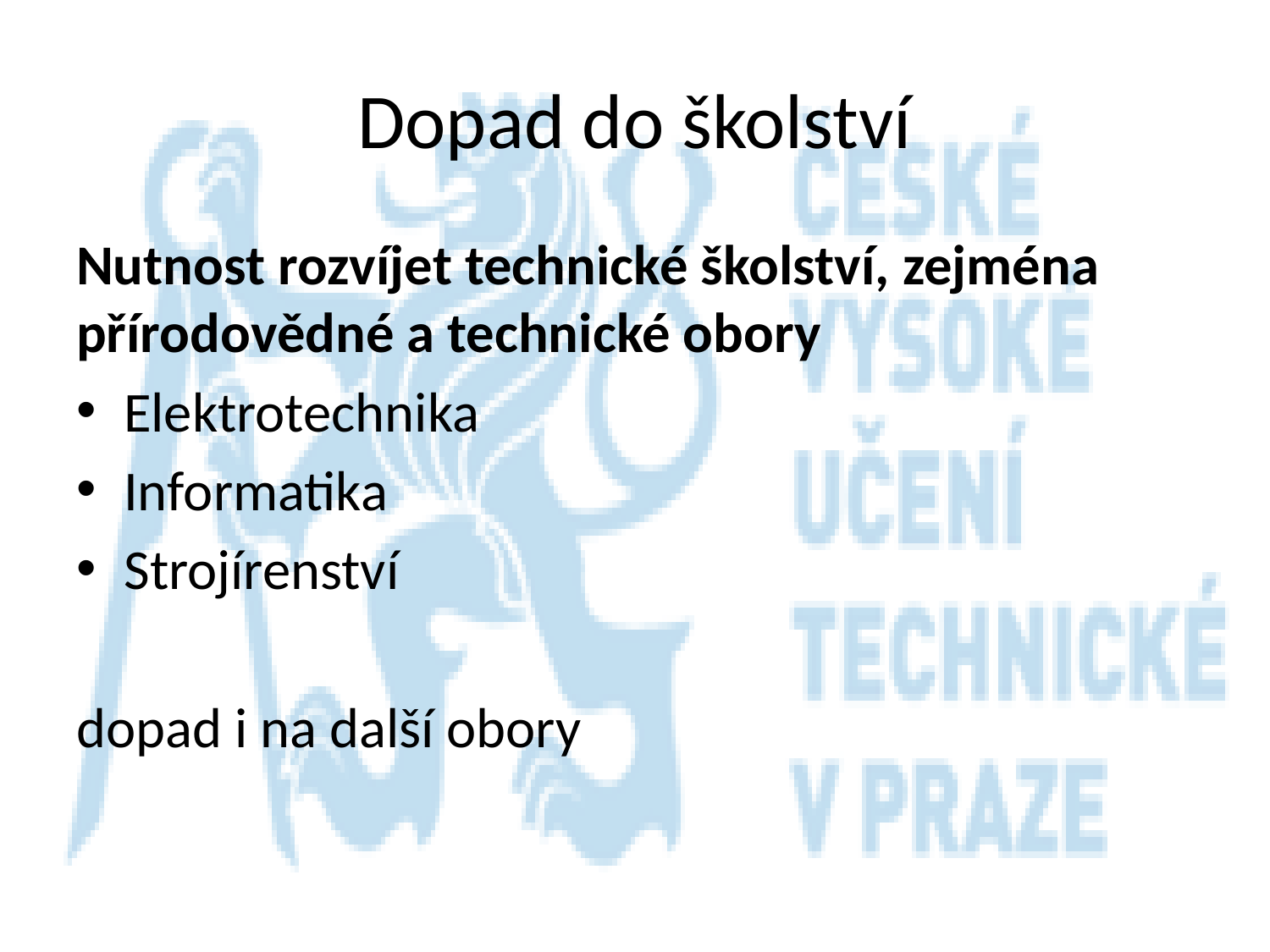

# Dopad do školství
Nutnost rozvíjet technické školství, zejména přírodovědné a technické obory
Elektrotechnika
Informatika
Strojírenství

dopad i na další obory